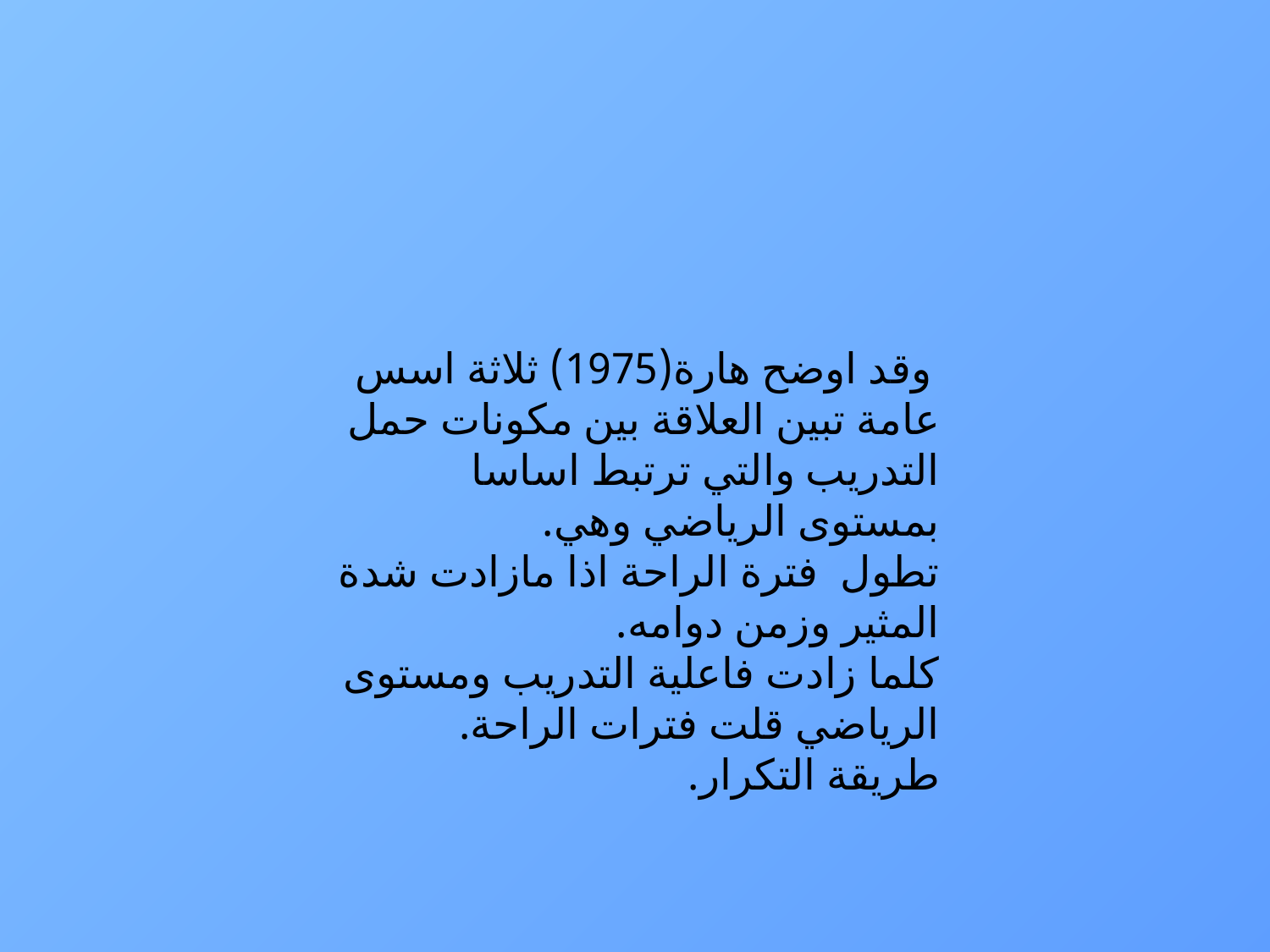

وقد اوضح هارة(1975) ثلاثة اسس عامة تبين العلاقة بين مكونات حمل التدريب والتي ترتبط اساسا بمستوى الرياضي وهي.
تطول  فترة الراحة اذا مازادت شدة المثير وزمن دوامه.
كلما زادت فاعلية التدريب ومستوى الرياضي قلت فترات الراحة.
طريقة التكرار.